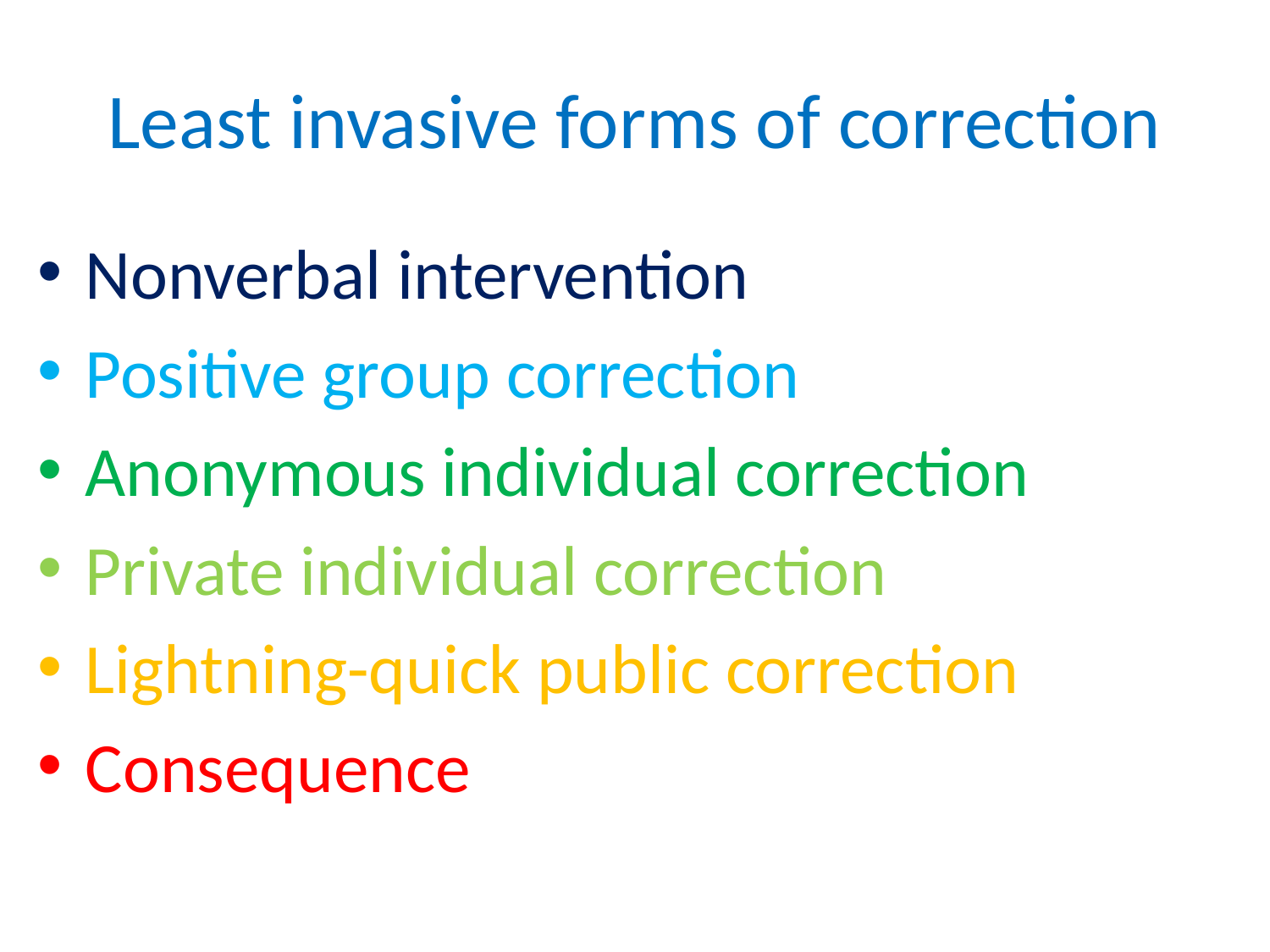

# Least invasive forms of correction
Nonverbal intervention
Positive group correction
Anonymous individual correction
Private individual correction
Lightning-quick public correction
Consequence